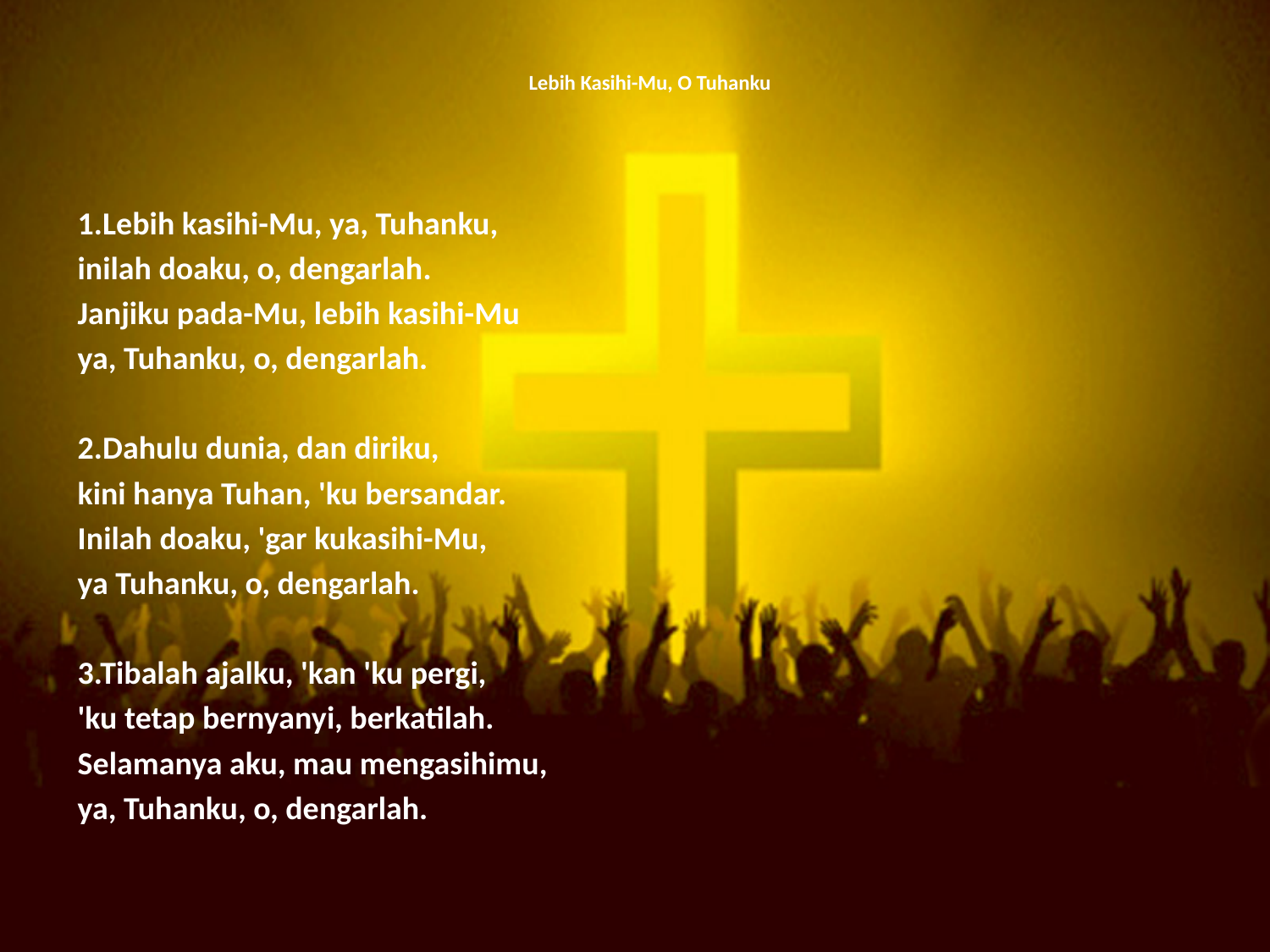

# Lebih Kasihi-Mu, O Tuhanku
1.Lebih kasihi-Mu, ya, Tuhanku,
inilah doaku, o, dengarlah.
Janjiku pada-Mu, lebih kasihi-Mu
ya, Tuhanku, o, dengarlah.

2.Dahulu dunia, dan diriku,
kini hanya Tuhan, 'ku bersandar.
Inilah doaku, 'gar kukasihi-Mu,
ya Tuhanku, o, dengarlah.

3.Tibalah ajalku, 'kan 'ku pergi,
'ku tetap bernyanyi, berkatilah.
Selamanya aku, mau mengasihimu,
ya, Tuhanku, o, dengarlah.